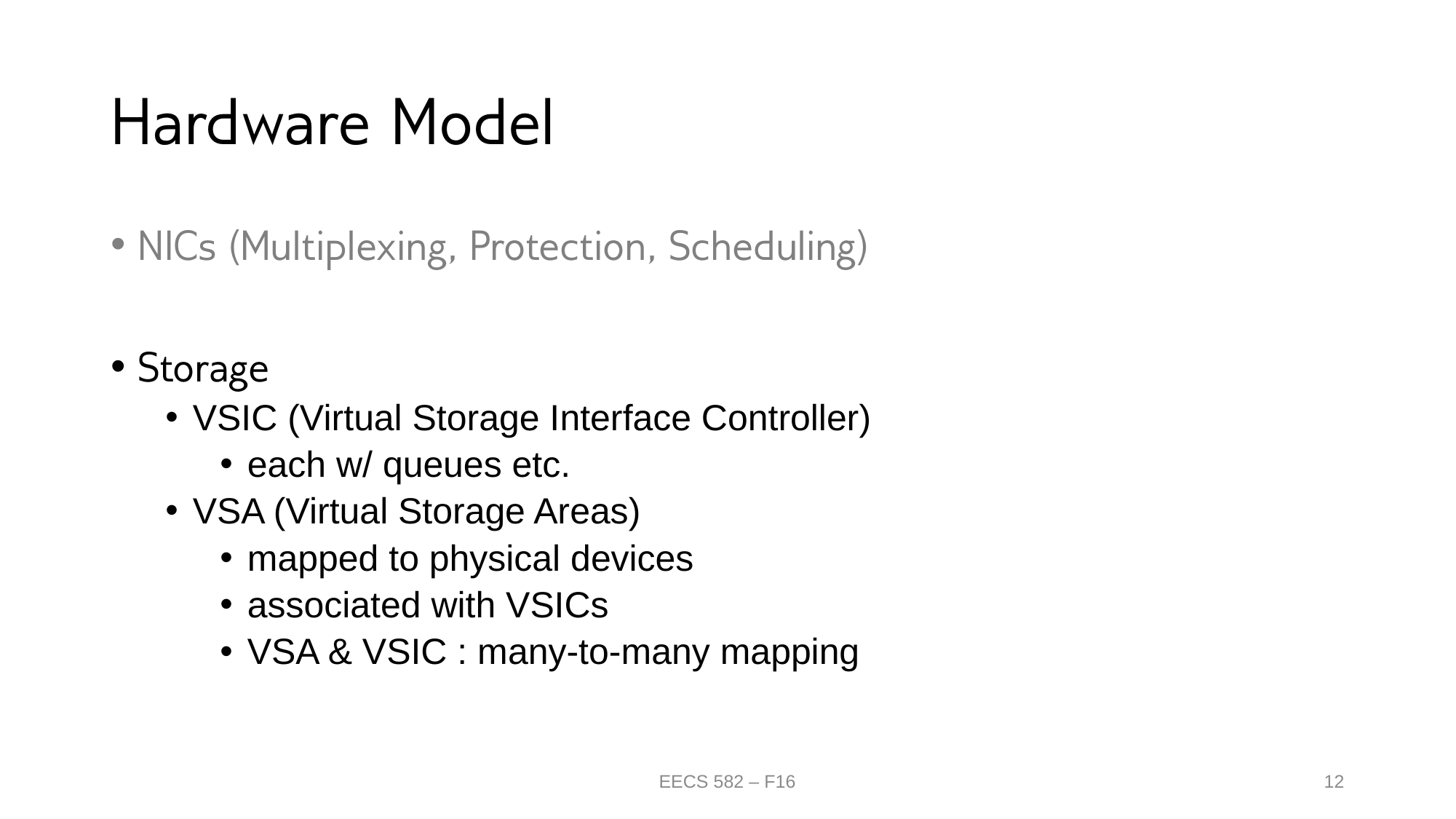

# Hardware Model
NICs (Multiplexing, Protection, Scheduling)

Storage
VSIC (Virtual Storage Interface Controller)
each w/ queues etc.
VSA (Virtual Storage Areas)
mapped to physical devices
associated with VSICs
VSA & VSIC : many-to-many mapping
EECS 582 – F16
12